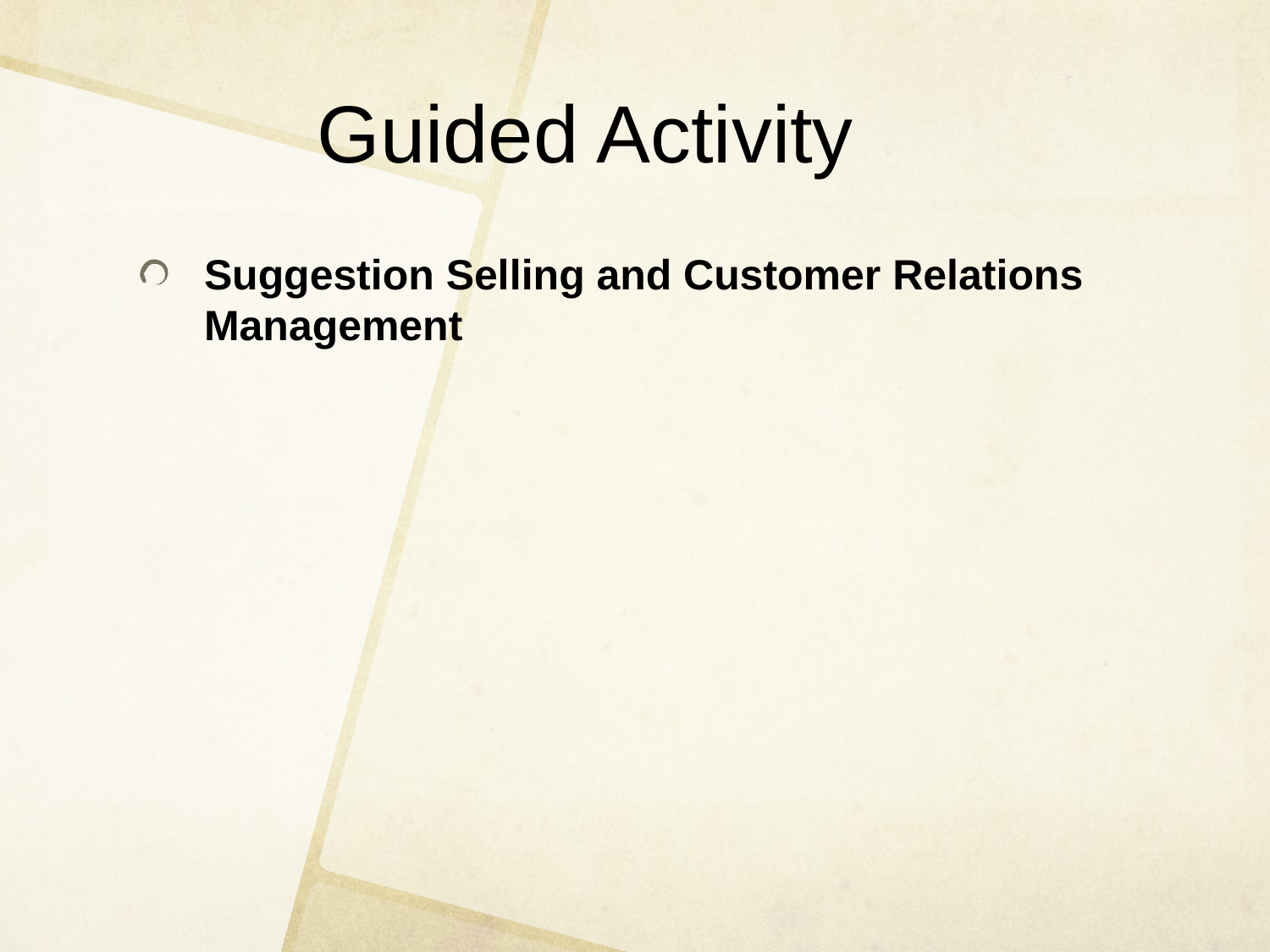

# Guided Activity
Suggestion Selling and Customer Relations Management